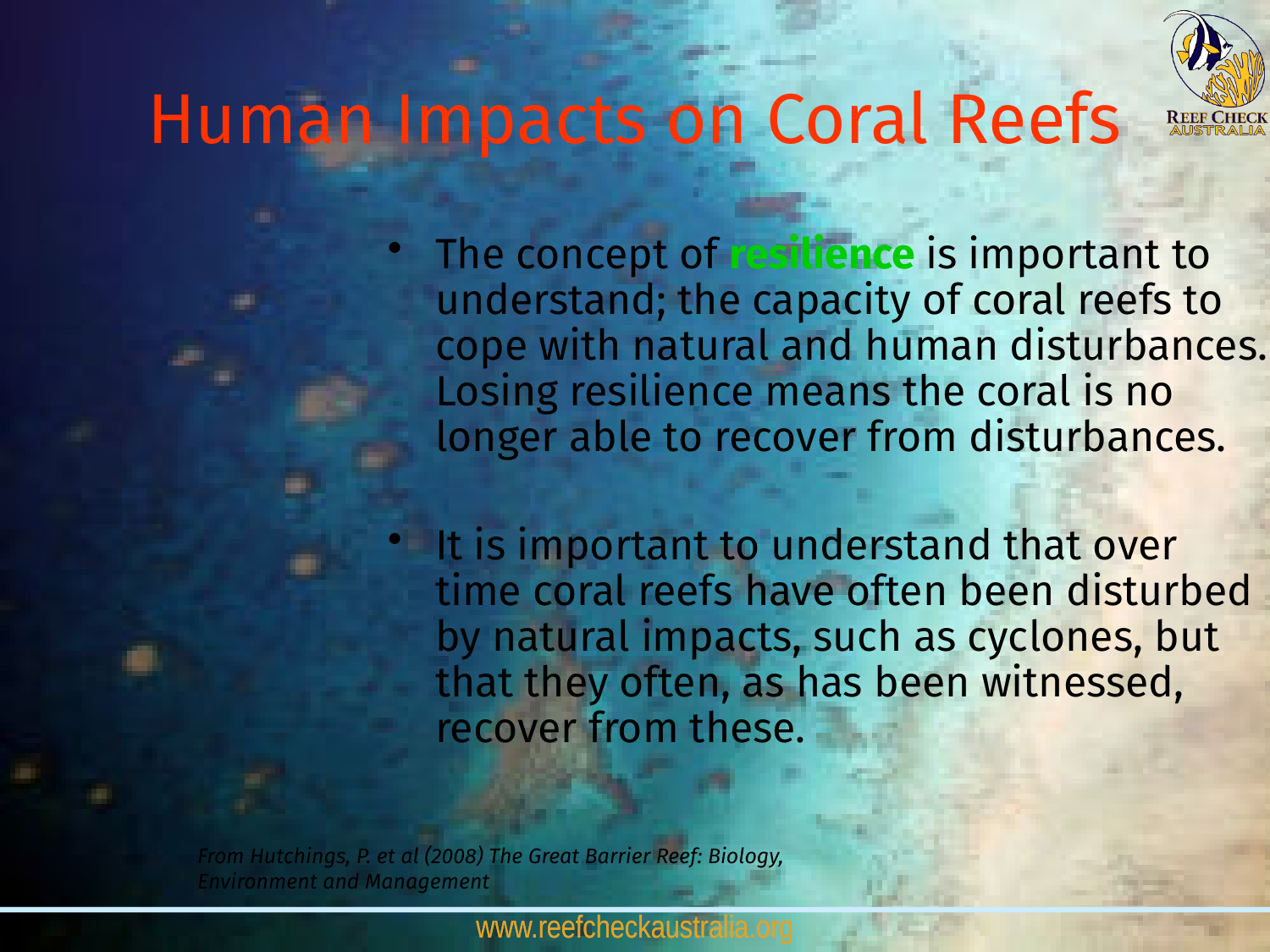

# Human Impacts on Coral Reefs
The concept of resilience is important to understand; the capacity of coral reefs to cope with natural and human disturbances. Losing resilience means the coral is no longer able to recover from disturbances.

It is important to understand that over time coral reefs have often been disturbed by natural impacts, such as cyclones, but that they often, as has been witnessed, recover from these.
From Hutchings, P. et al (2008) The Great Barrier Reef: Biology, Environment and Management